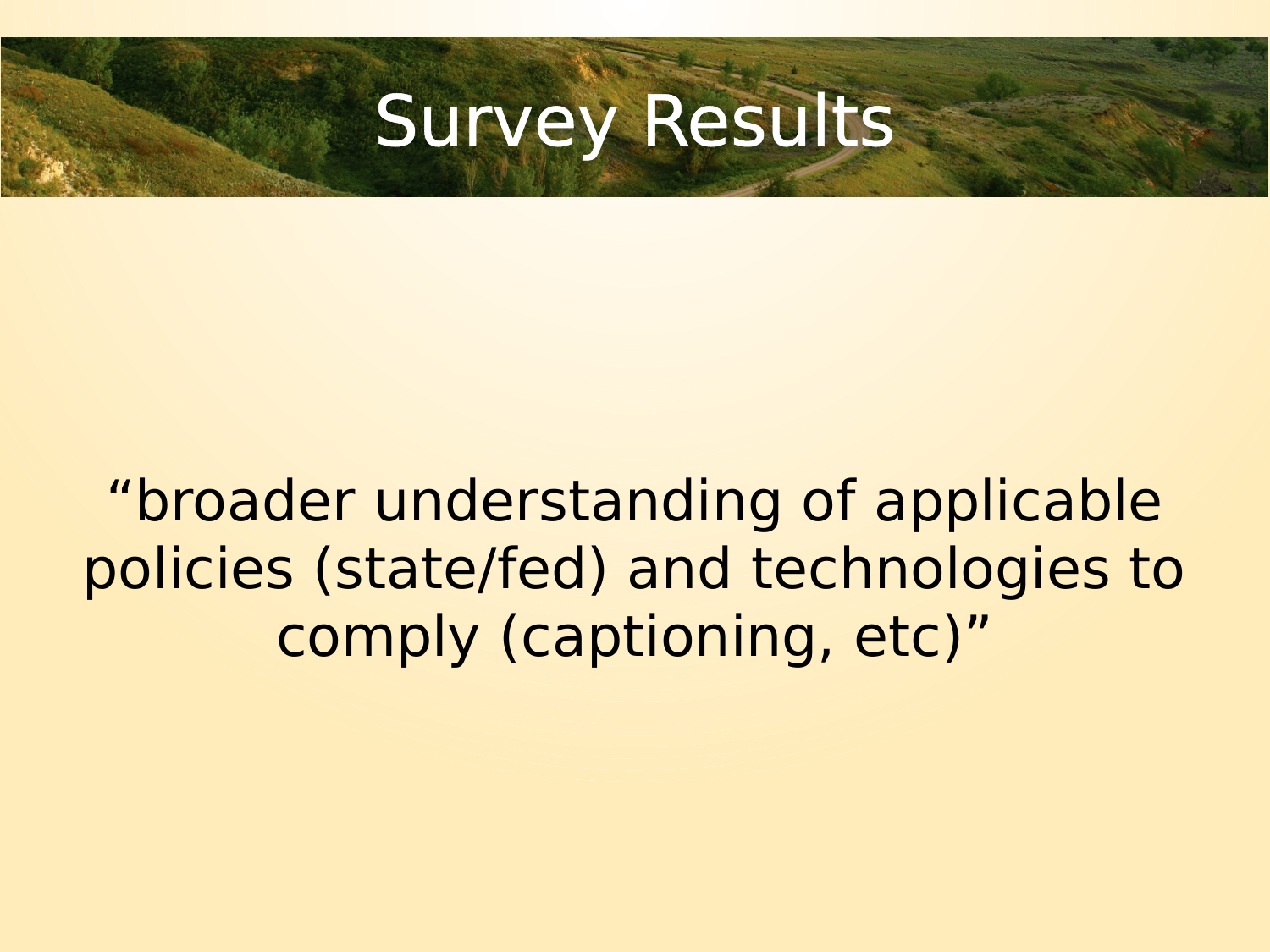

# Survey Results
“broader understanding of applicable policies (state/fed) and technologies to comply (captioning, etc)”